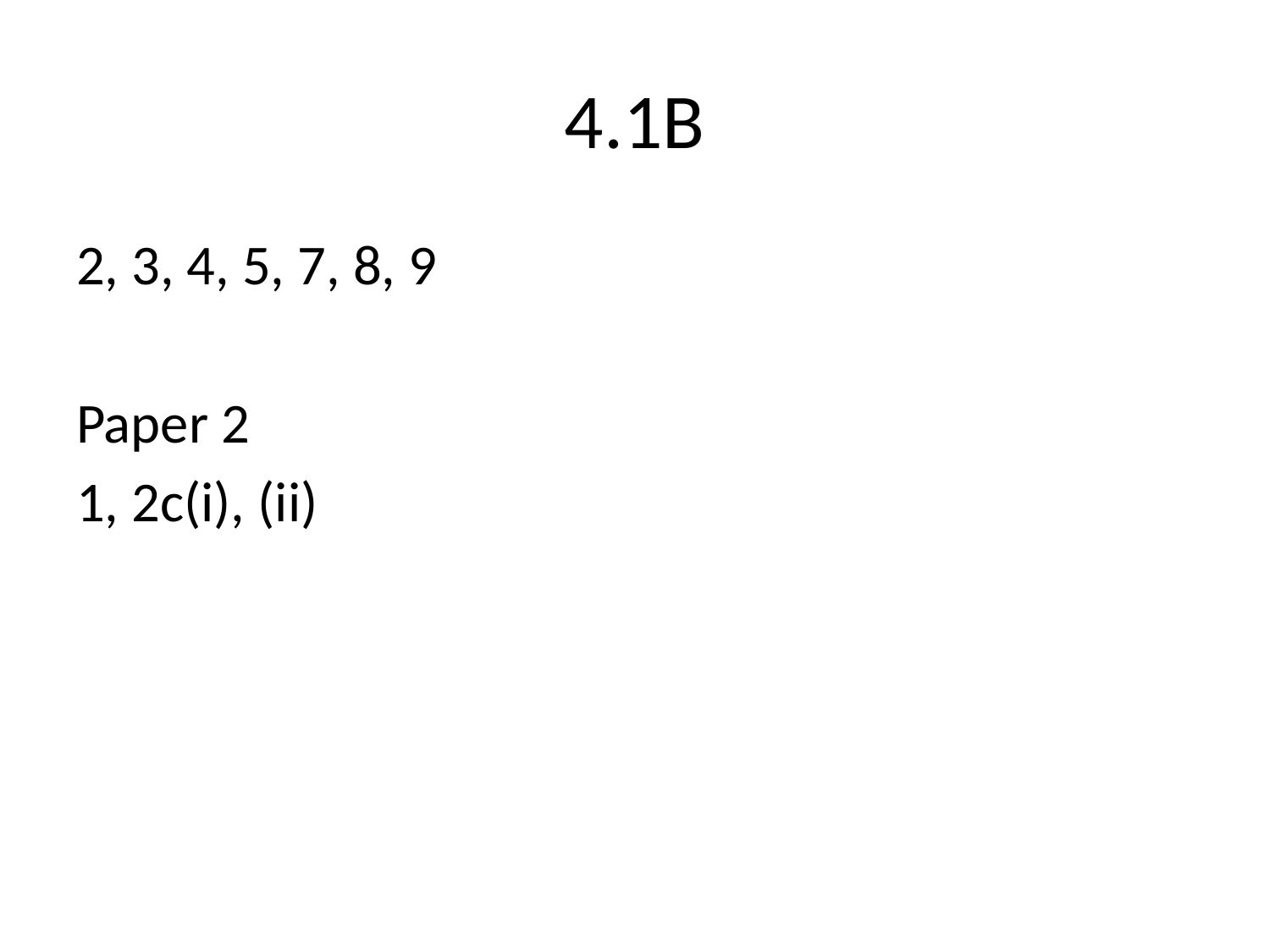

# 4.1B
2, 3, 4, 5, 7, 8, 9

Paper 2
1, 2c(i), (ii)